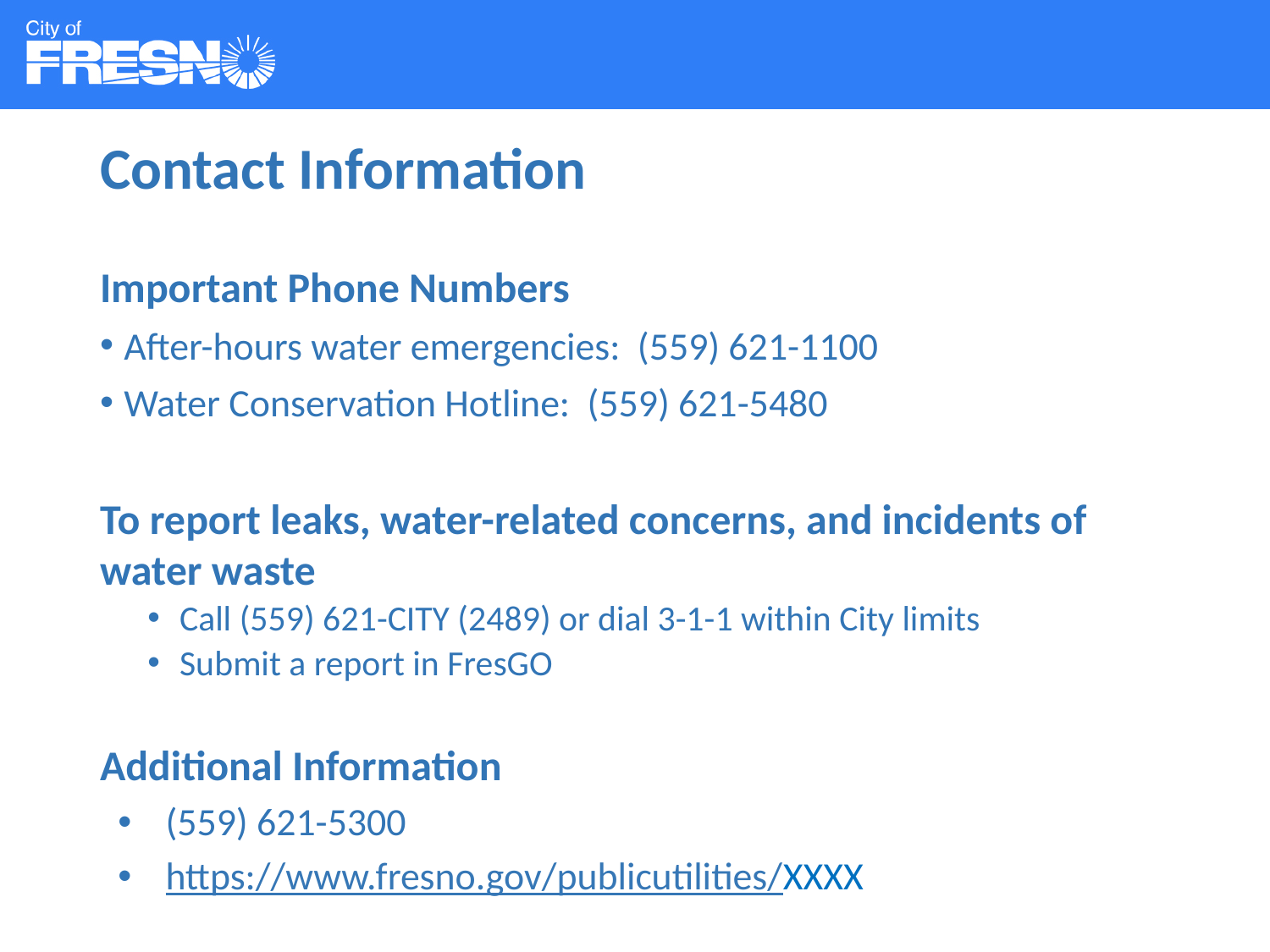

# Contact Information
Important Phone Numbers
After-hours water emergencies:  (559) 621-1100
Water Conservation Hotline:  (559) 621-5480

To report leaks, water-related concerns, and incidents of water waste
Call (559) 621-CITY (2489) or dial 3-1-1 within City limits
Submit a report in FresGO

Additional Information
(559) 621-5300
https://www.fresno.gov/publicutilities/XXXX